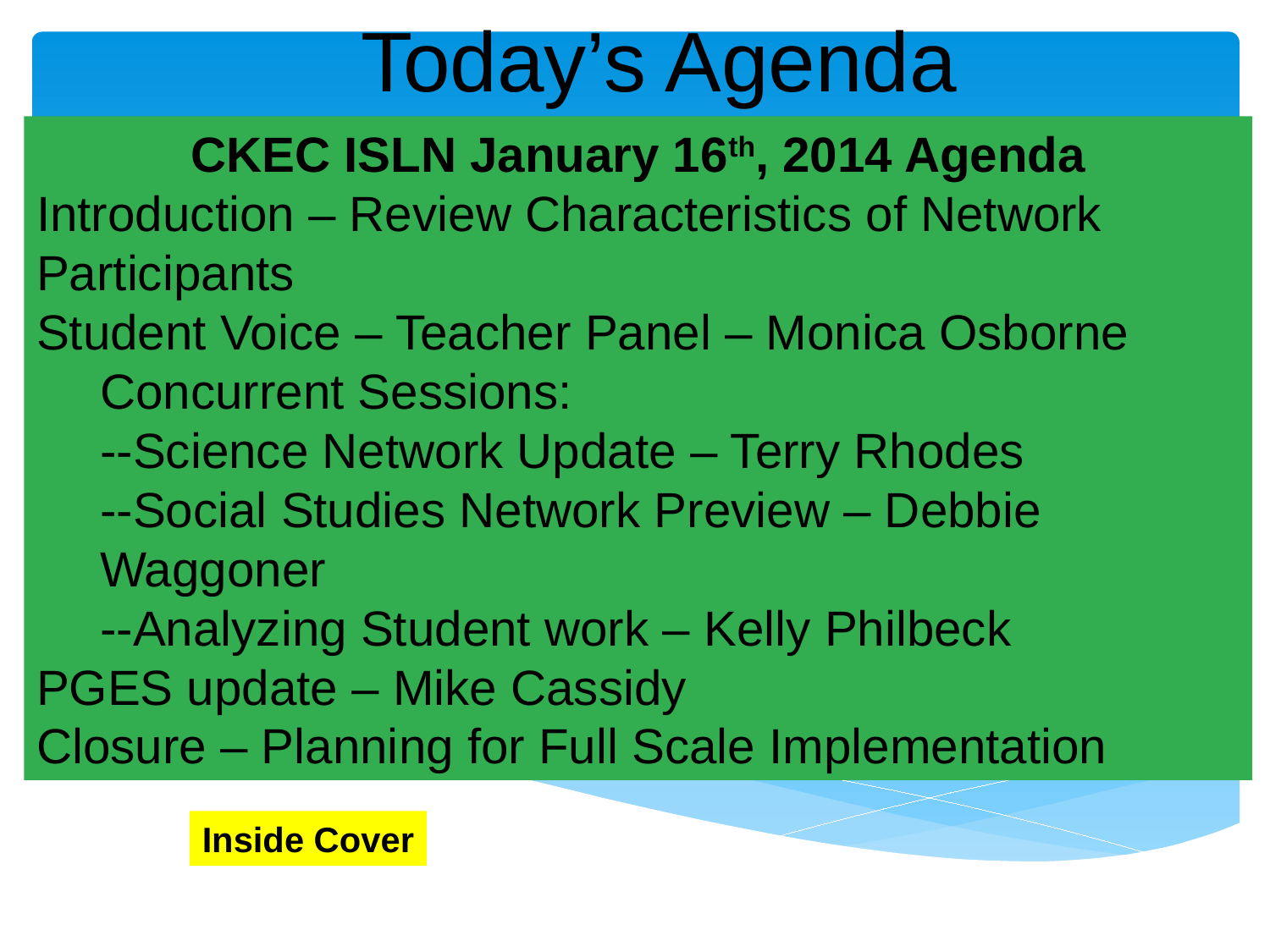

Today’s Agenda
CKEC ISLN January 16th, 2014 Agenda
Introduction – Review Characteristics of Network Participants
Student Voice – Teacher Panel – Monica Osborne
Concurrent Sessions:
--Science Network Update – Terry Rhodes
--Social Studies Network Preview – Debbie Waggoner
--Analyzing Student work – Kelly Philbeck
PGES update – Mike Cassidy
Closure – Planning for Full Scale Implementation
Inside Cover